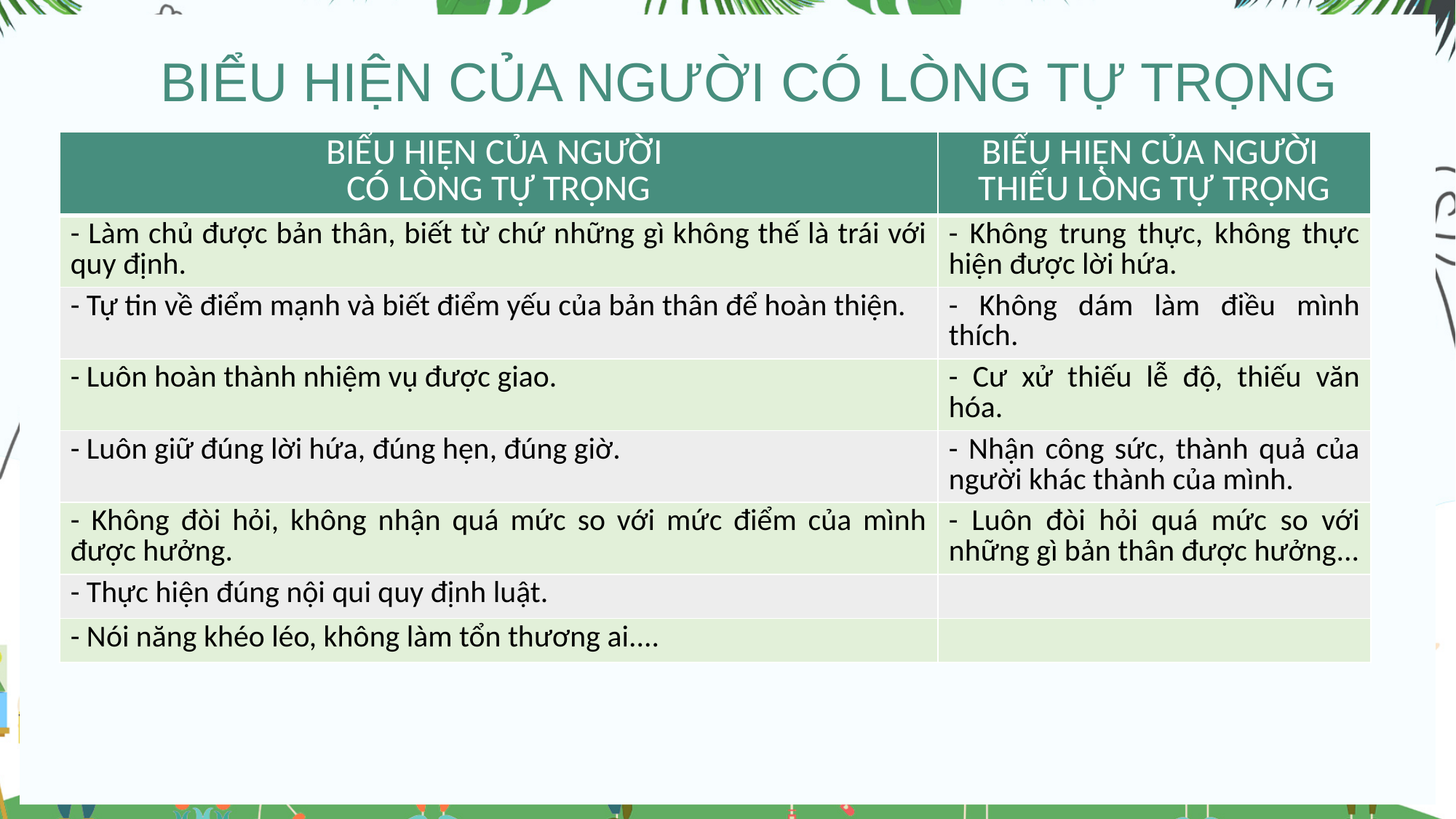

BIỂU HIỆN CỦA NGƯỜI CÓ LÒNG TỰ TRỌNG
| BIỂU HIỆN CỦA NGƯỜI CÓ LÒNG TỰ TRỌNG | BIỂU HIỆN CỦA NGƯỜI THIẾU LÒNG TỰ TRỌNG |
| --- | --- |
| - Làm chủ được bản thân, biết từ chứ những gì không thế là trái với quy định. | - Không trung thực, không thực hiện được lời hứa. |
| - Tự tin về điểm mạnh và biết điểm yếu của bản thân để hoàn thiện. | - Không dám làm điều mình thích. |
| - Luôn hoàn thành nhiệm vụ được giao. | - Cư xử thiếu lễ độ, thiếu văn hóa. |
| - Luôn giữ đúng lời hứa, đúng hẹn, đúng giờ. | - Nhận công sức, thành quả của người khác thành của mình. |
| - Không đòi hỏi, không nhận quá mức so với mức điểm của mình được hưởng. | - Luôn đòi hỏi quá mức so với những gì bản thân được hưởng... |
| - Thực hiện đúng nội qui quy định luật. |  |
| - Nói năng khéo léo, không làm tổn thương ai.... |  |